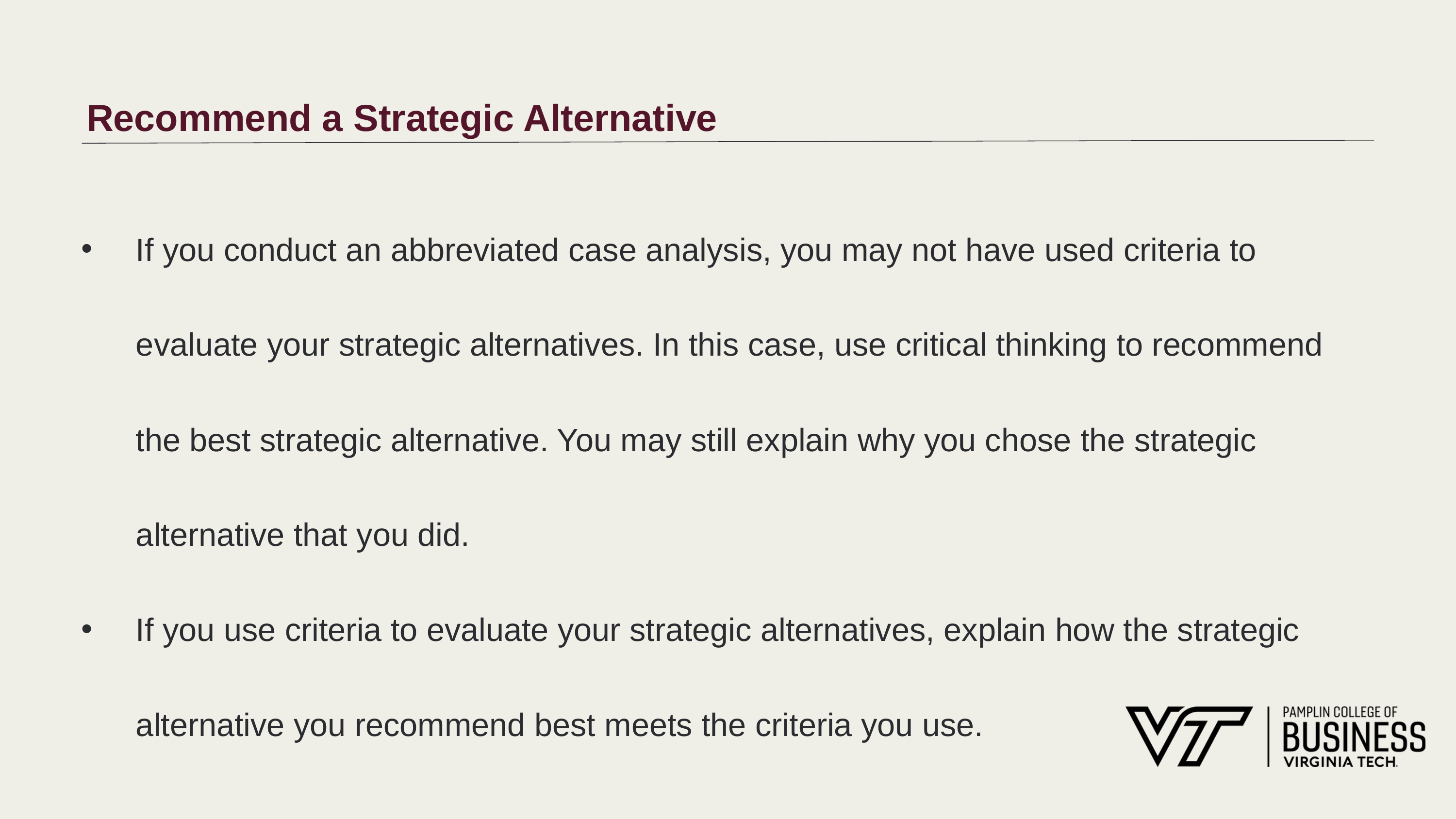

# Recommend a Strategic Alternative
If you conduct an abbreviated case analysis, you may not have used criteria to evaluate your strategic alternatives. In this case, use critical thinking to recommend the best strategic alternative. You may still explain why you chose the strategic alternative that you did.
If you use criteria to evaluate your strategic alternatives, explain how the strategic alternative you recommend best meets the criteria you use.